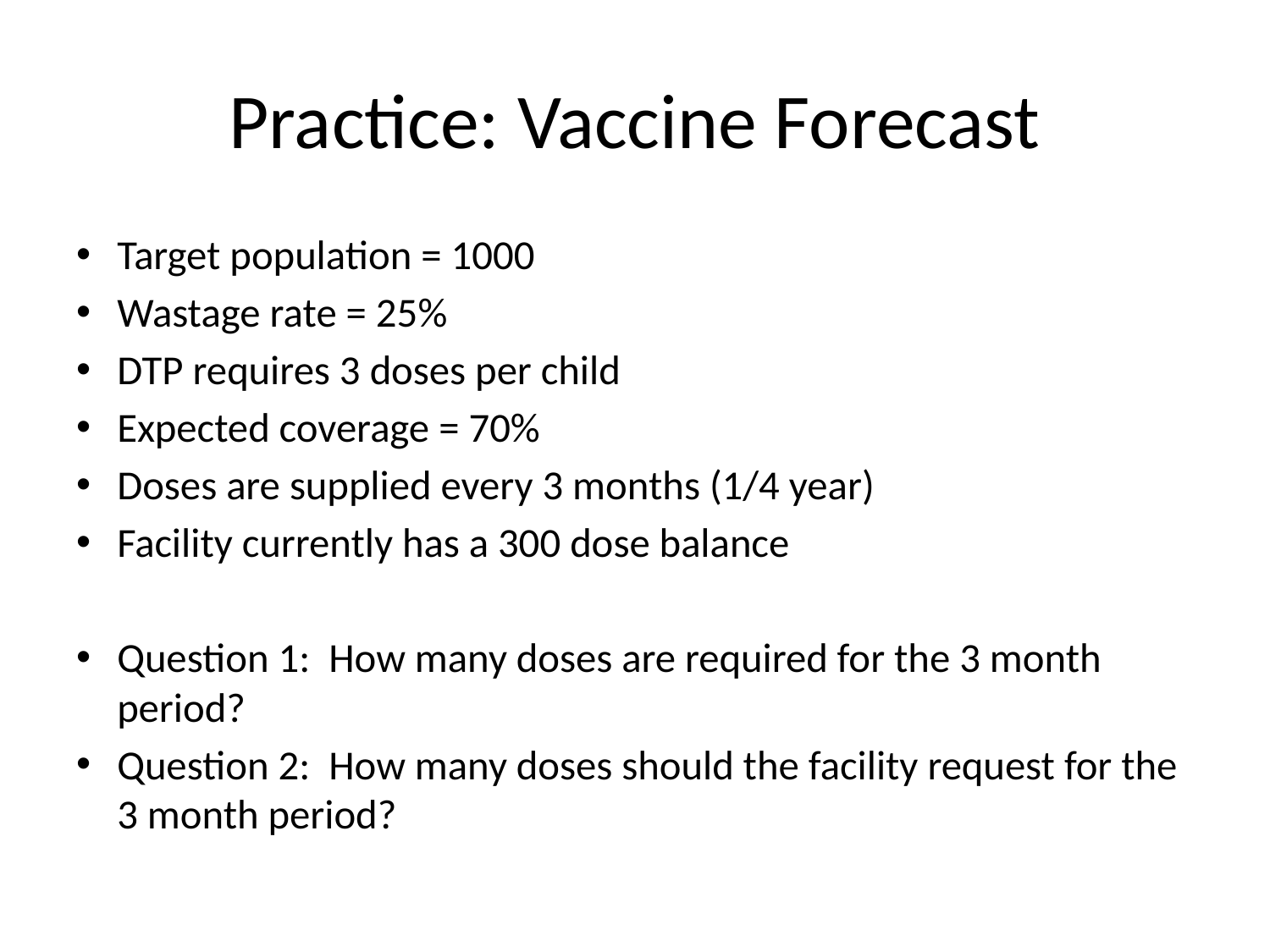

# Practice: Vaccine Forecast
Target population = 1000
Wastage rate = 25%
DTP requires 3 doses per child
Expected coverage = 70%
Doses are supplied every 3 months (1/4 year)
Facility currently has a 300 dose balance

Question 1:  How many doses are required for the 3 month period?
Question 2:  How many doses should the facility request for the 3 month period?